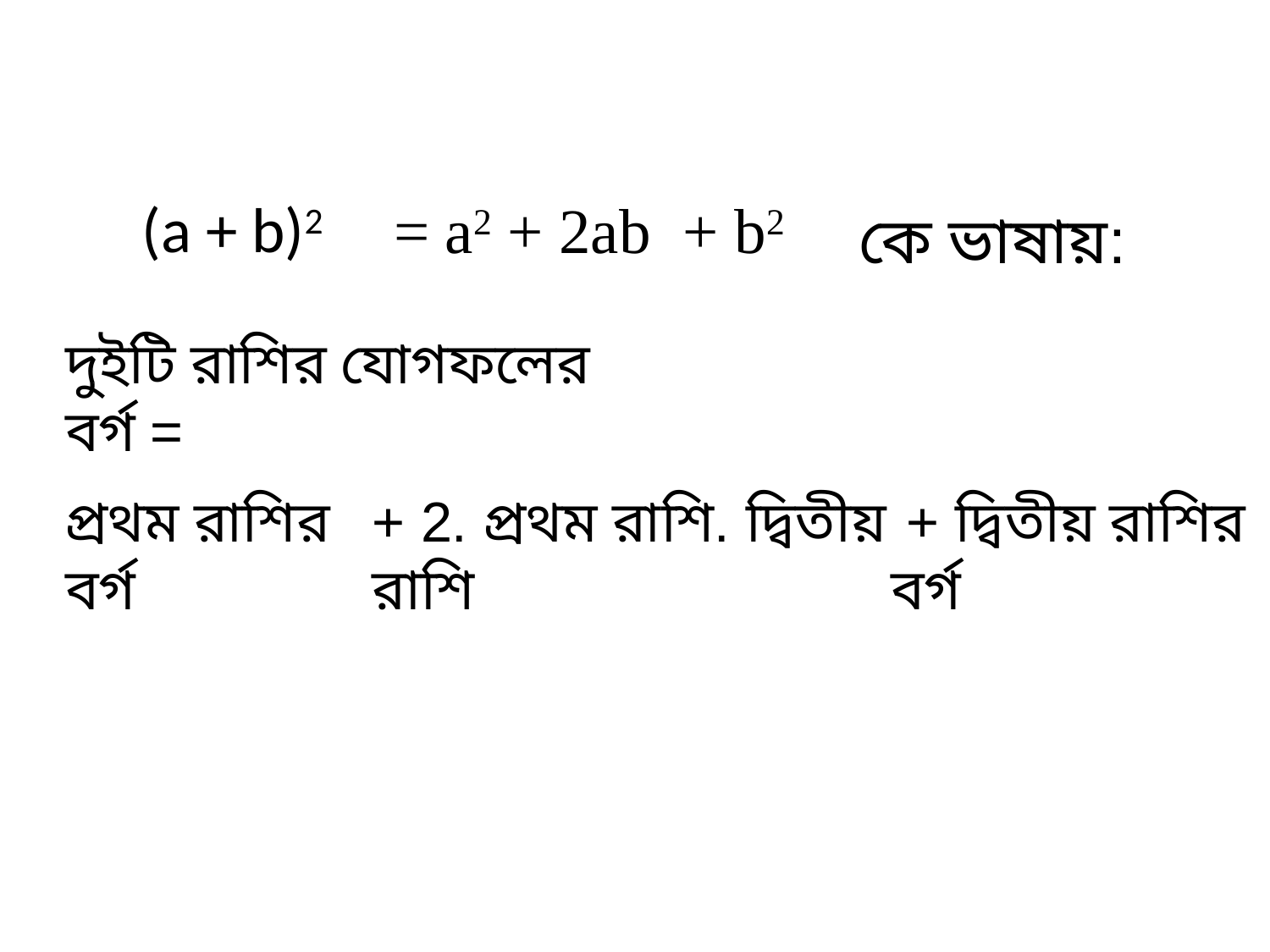

(a + b)2
= a2 + 2ab  + b2
কে ভাষায়:
দুইটি রাশির যোগফলের বর্গ =
প্রথম রাশির বর্গ
+ 2. প্রথম রাশি. দ্বিতীয় রাশি
 + দ্বিতীয় রাশির বর্গ